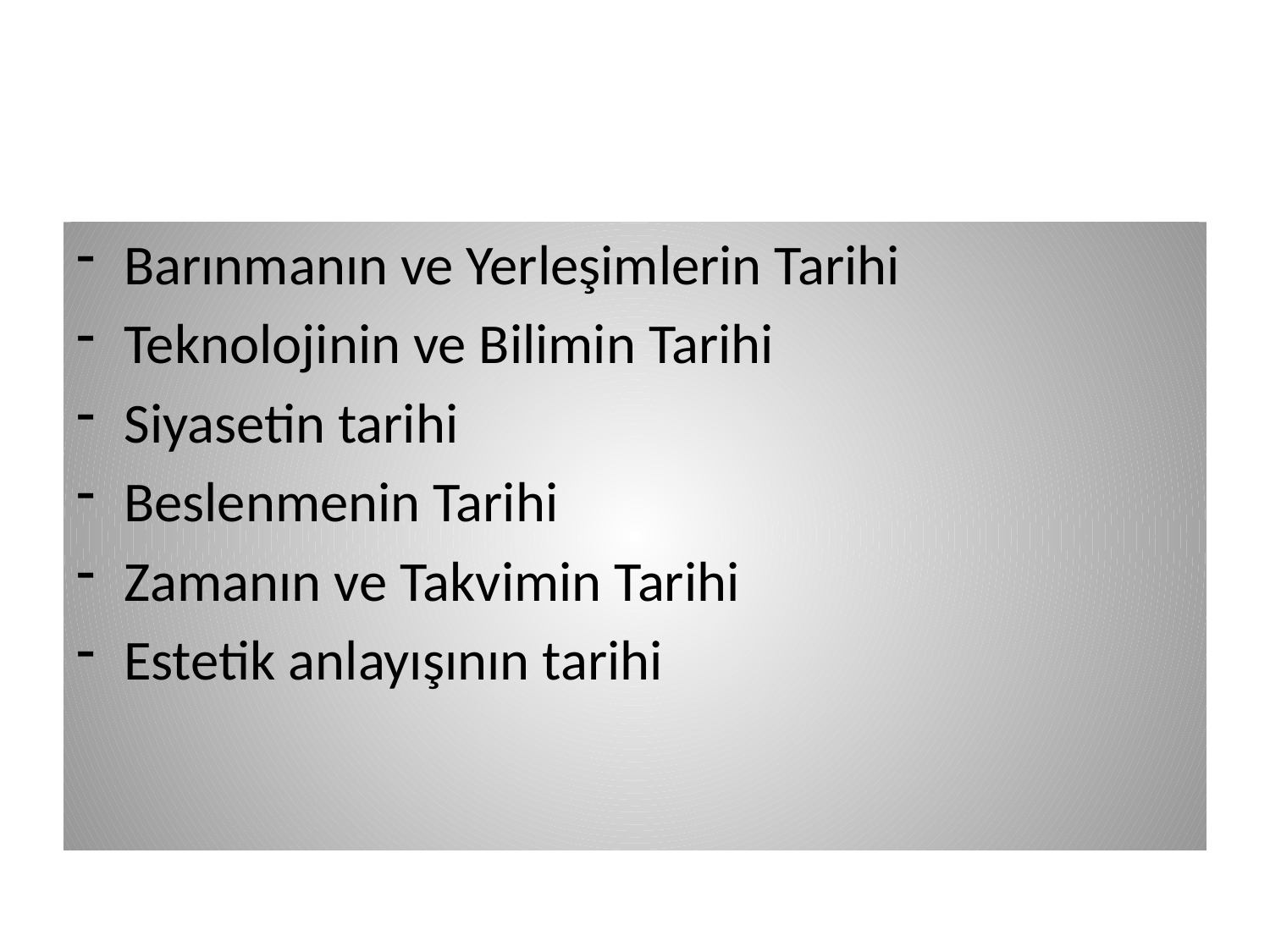

#
Barınmanın ve Yerleşimlerin Tarihi
Teknolojinin ve Bilimin Tarihi
Siyasetin tarihi
Beslenmenin Tarihi
Zamanın ve Takvimin Tarihi
Estetik anlayışının tarihi